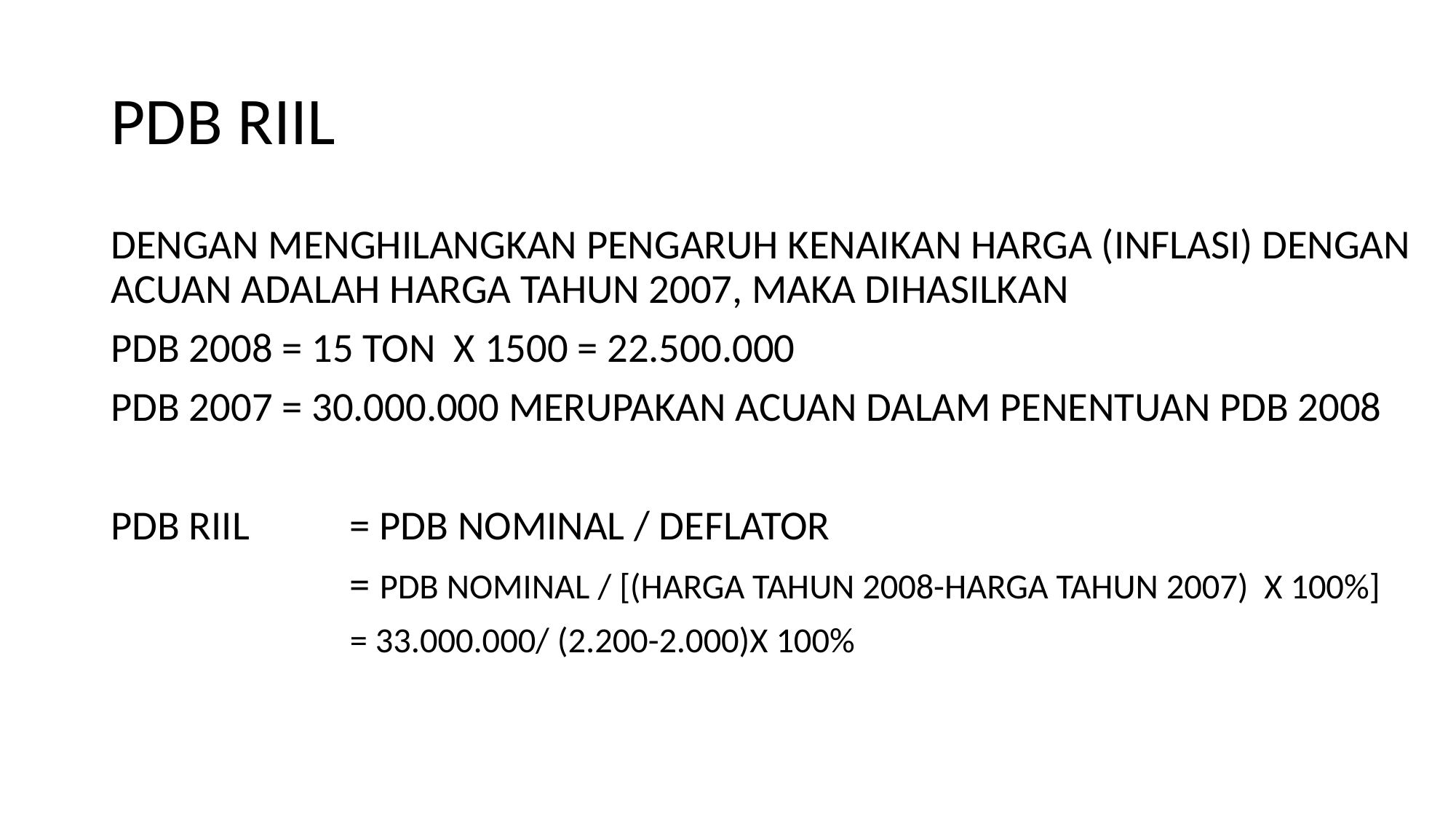

# PDB RIIL
DENGAN MENGHILANGKAN PENGARUH KENAIKAN HARGA (INFLASI) DENGAN ACUAN ADALAH HARGA TAHUN 2007, MAKA DIHASILKAN
PDB 2008 = 15 TON  X 1500 = 22.500.000
PDB 2007 = 30.000.000 MERUPAKAN ACUAN DALAM PENENTUAN PDB 2008

PDB RIIL 	= PDB NOMINAL / DEFLATOR
	= PDB NOMINAL / [(HARGA TAHUN 2008-HARGA TAHUN 2007)  X 100%]
	= 33.000.000/ (2.200-2.000)X 100%